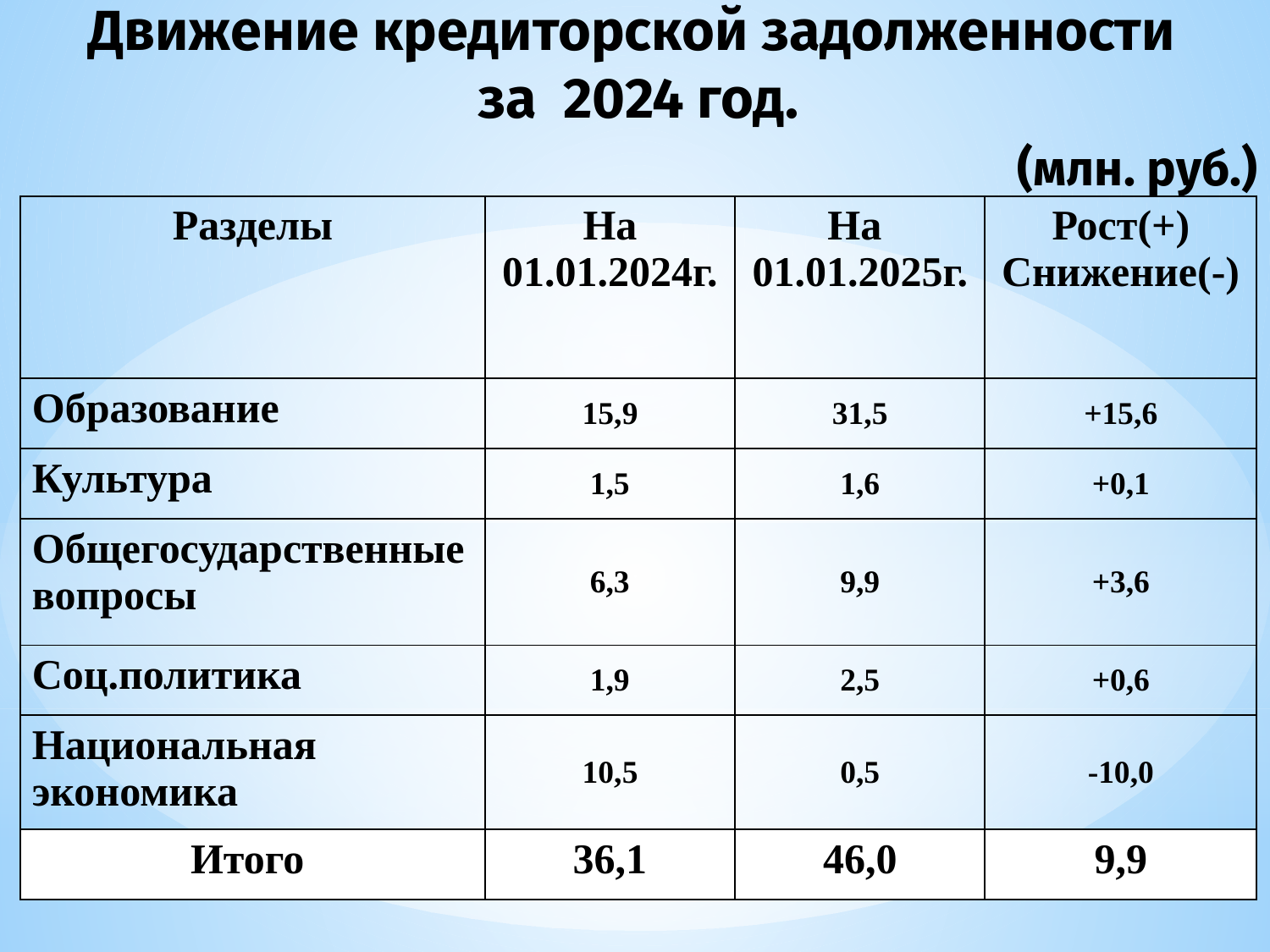

Движение кредиторской задолженности
за  2024 год.
                                    (млн. руб.)

| Разделы | На 01.01.2024г. | На 01.01.2025г. | Рост(+) Снижение(-) |
| --- | --- | --- | --- |
| Образование | 15,9 | 31,5 | +15,6 |
| Культура | 1,5 | 1,6 | +0,1 |
| Общегосударственные вопросы | 6,3 | 9,9 | +3,6 |
| Соц.политика | 1,9 | 2,5 | +0,6 |
| Национальная экономика | 10,5 | 0,5 | -10,0 |
| Итого | 36,1 | 46,0 | 9,9 |